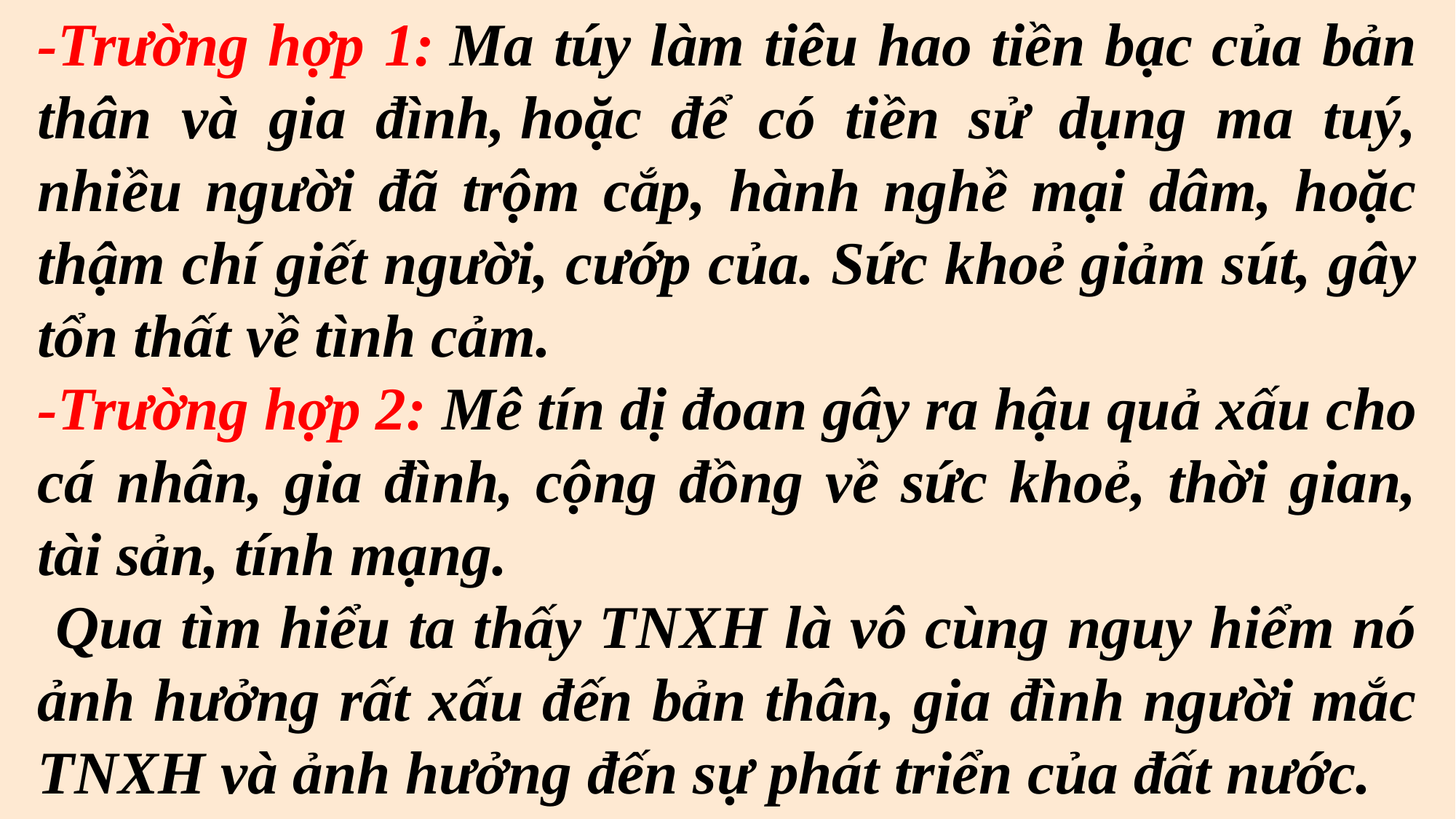

-Trường hợp 1: Ma túy làm tiêu hao tiền bạc của bản thân và gia đình, hoặc để có tiền sử dụng ma tuý, nhiều người đã trộm cắp, hành nghề mại dâm, hoặc thậm chí giết người, cướp của. Sức khoẻ giảm sút, gây tổn thất về tình cảm.
-Trường hợp 2: Mê tín dị đoan gây ra hậu quả xấu cho cá nhân, gia đình, cộng đồng về sức khoẻ, thời gian, tài sản, tính mạng.
 Qua tìm hiểu ta thấy TNXH là vô cùng nguy hiểm nó ảnh hưởng rất xấu đến bản thân, gia đình người mắc TNXH và ảnh hưởng đến sự phát triển của đất nước.